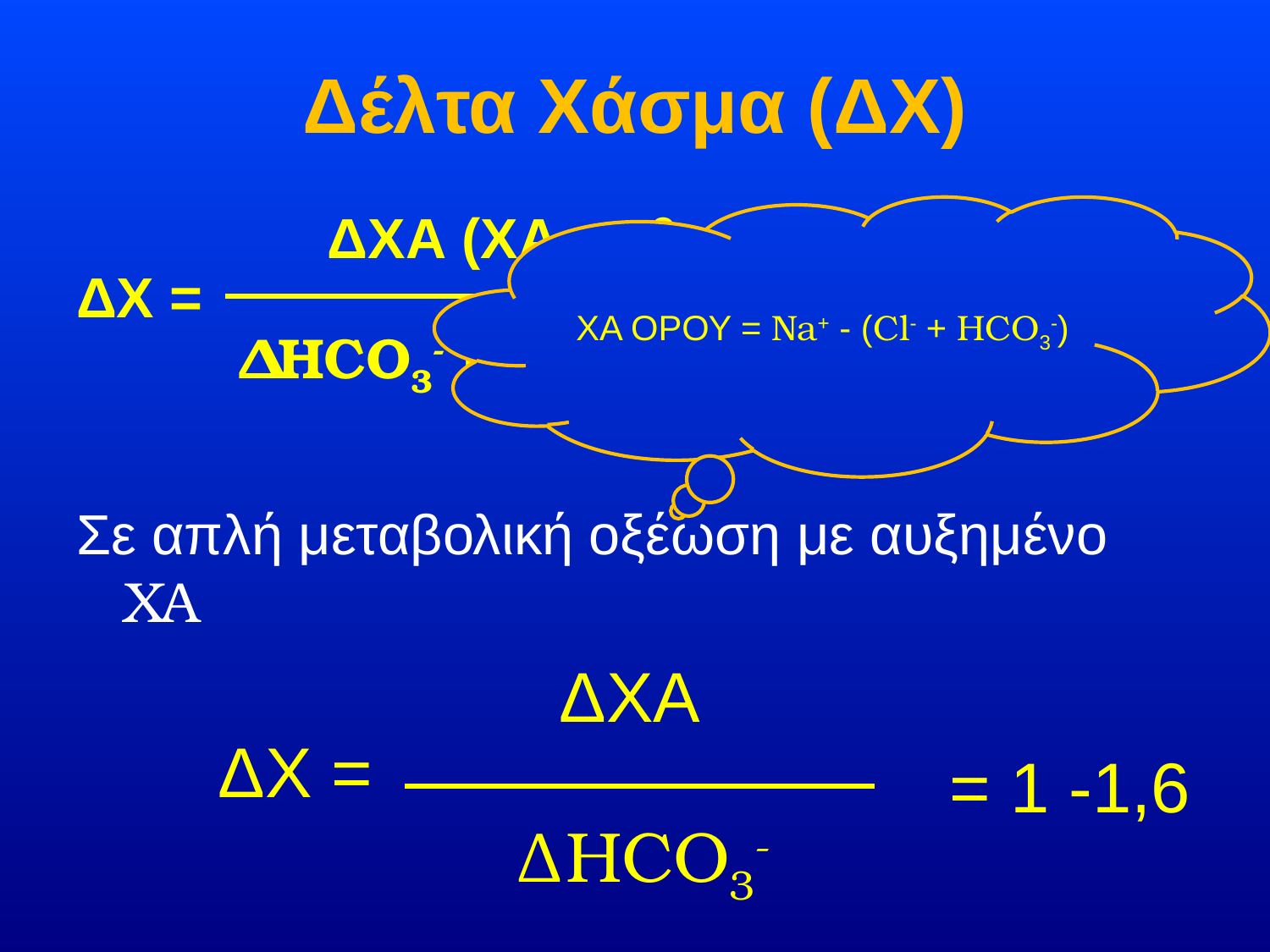

# Δέλτα Χάσμα (ΔΧ)

ΔΧ =

Σε απλή μεταβολική οξέωση με αυξημένο ΧA

            ΔΧ =
ΔΧΑ (ΧΑ ασθενούς -12)
ΧΑ ΟΡΟΥ = Na+ - (Cl- + HCO3-)
ΔHCO3- (24 - [HCO3-] ασθενούς)
ΔΧΑ
= 1 -1,6
ΔHCO3-